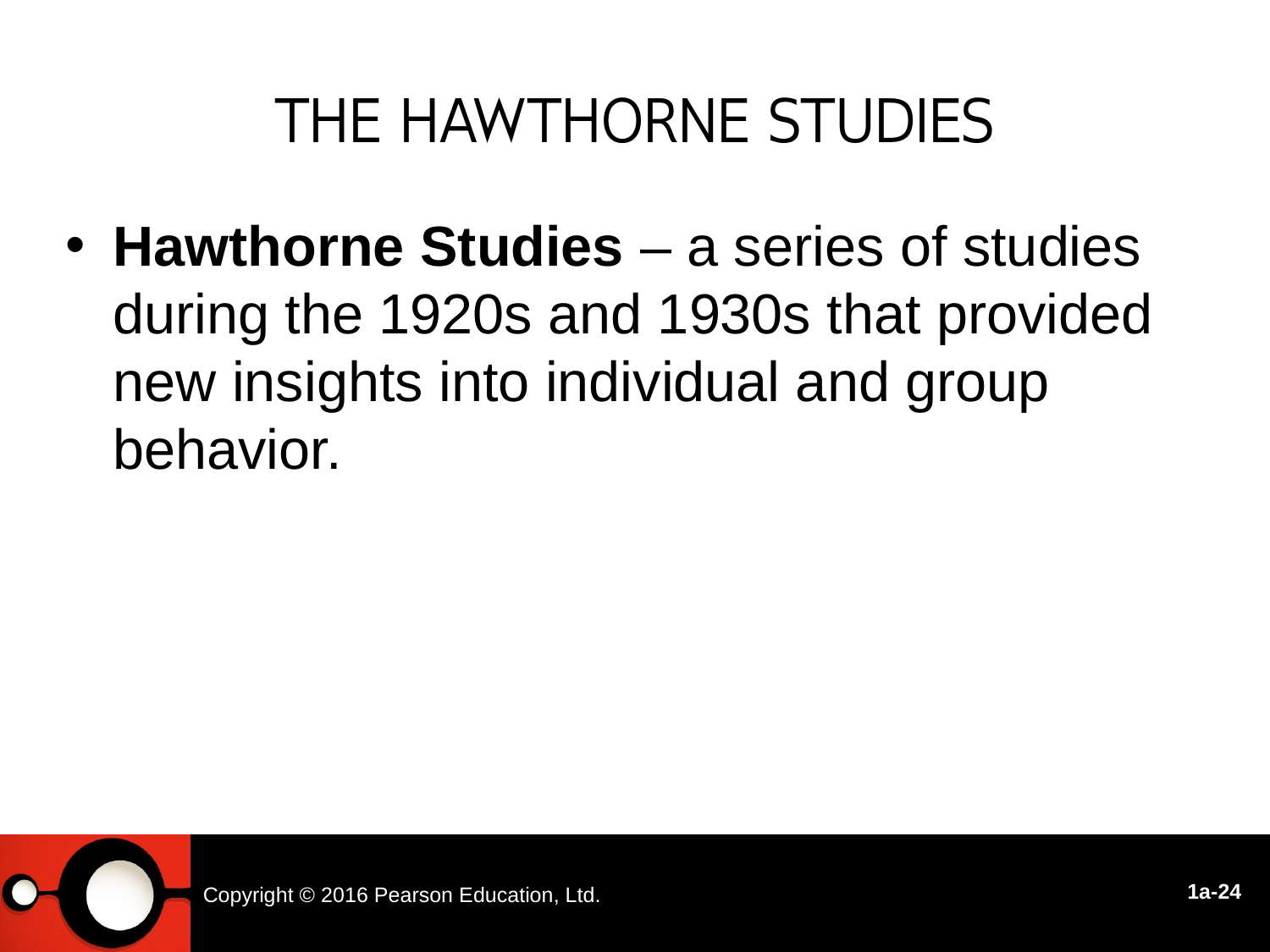

The Hawthorne Studies
Hawthorne Studies – a series of studies during the 1920s and 1930s that provided new insights into individual and group behavior.
Copyright © 2016 Pearson Education, Ltd.
1a-24